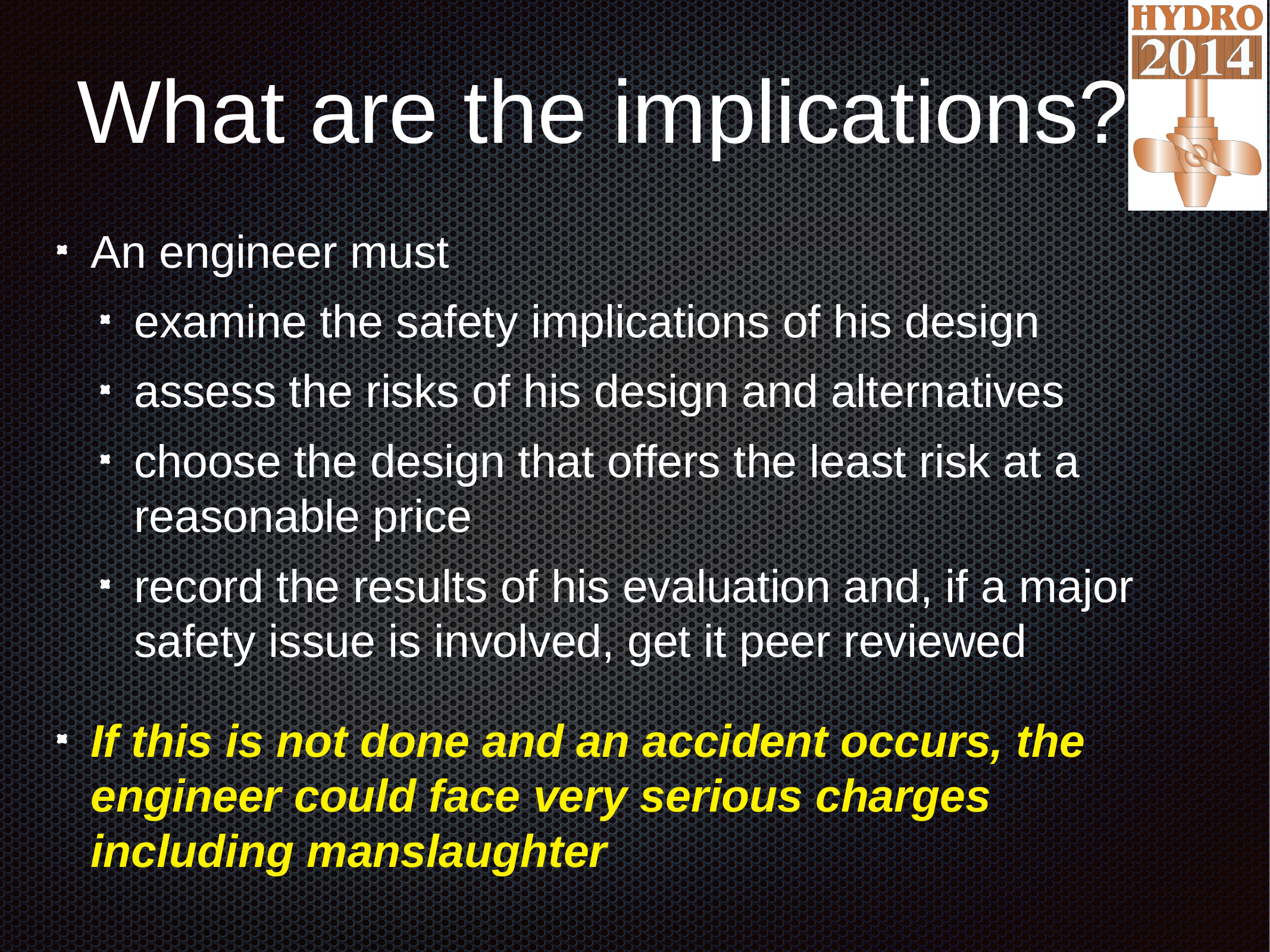

# What are the implications?
An engineer must
examine the safety implications of his design
assess the risks of his design and alternatives
choose the design that offers the least risk at a reasonable price
record the results of his evaluation and, if a major safety issue is involved, get it peer reviewed
If this is not done and an accident occurs, the engineer could face very serious charges including manslaughter